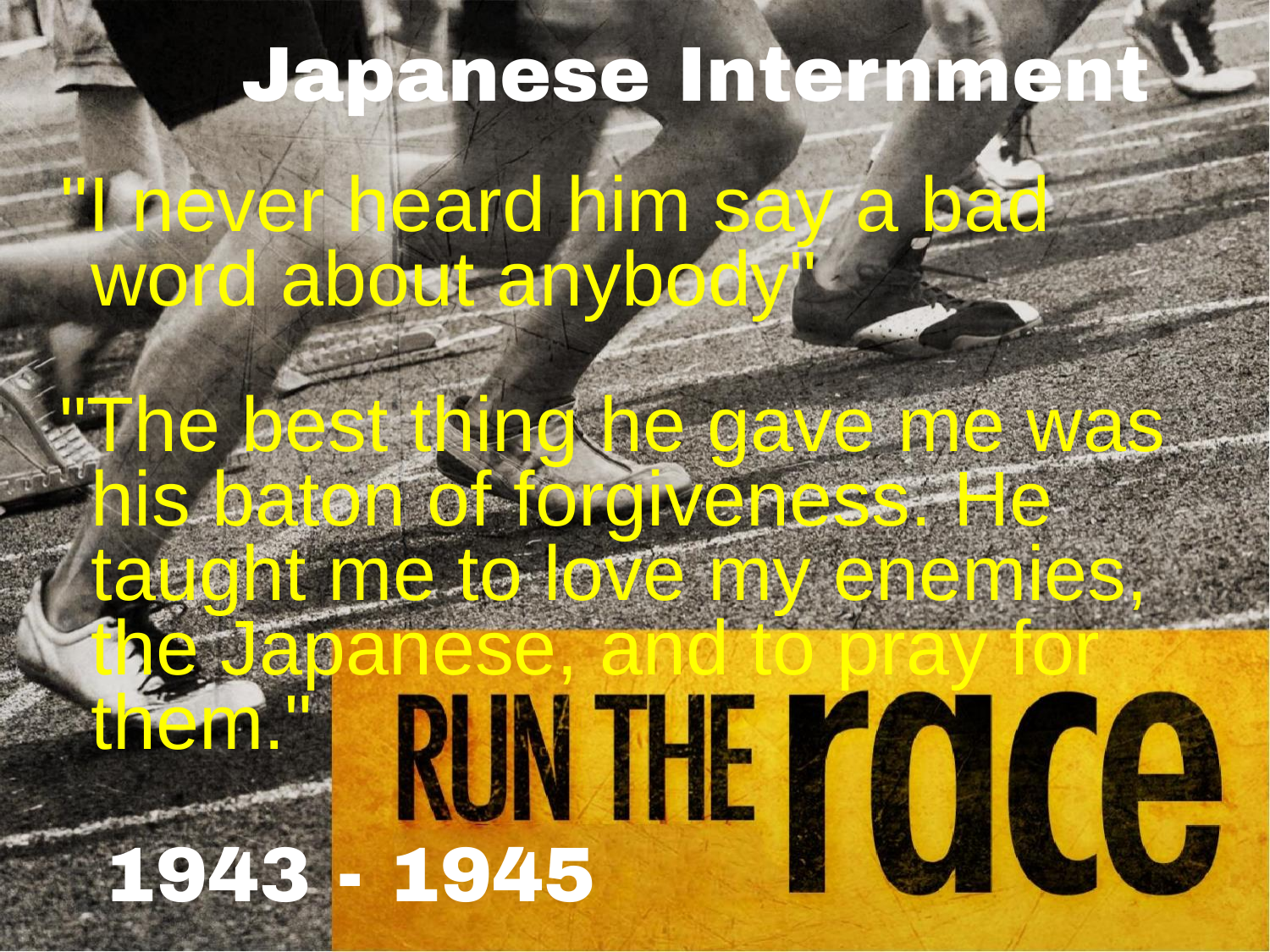

Japanese Internment
"I never heard him say a bad word about anybody"
"The best thing he gave me was his baton of forgiveness. He taught me to love my enemies, the Japanese, and to pray for them."
1943 - 1945